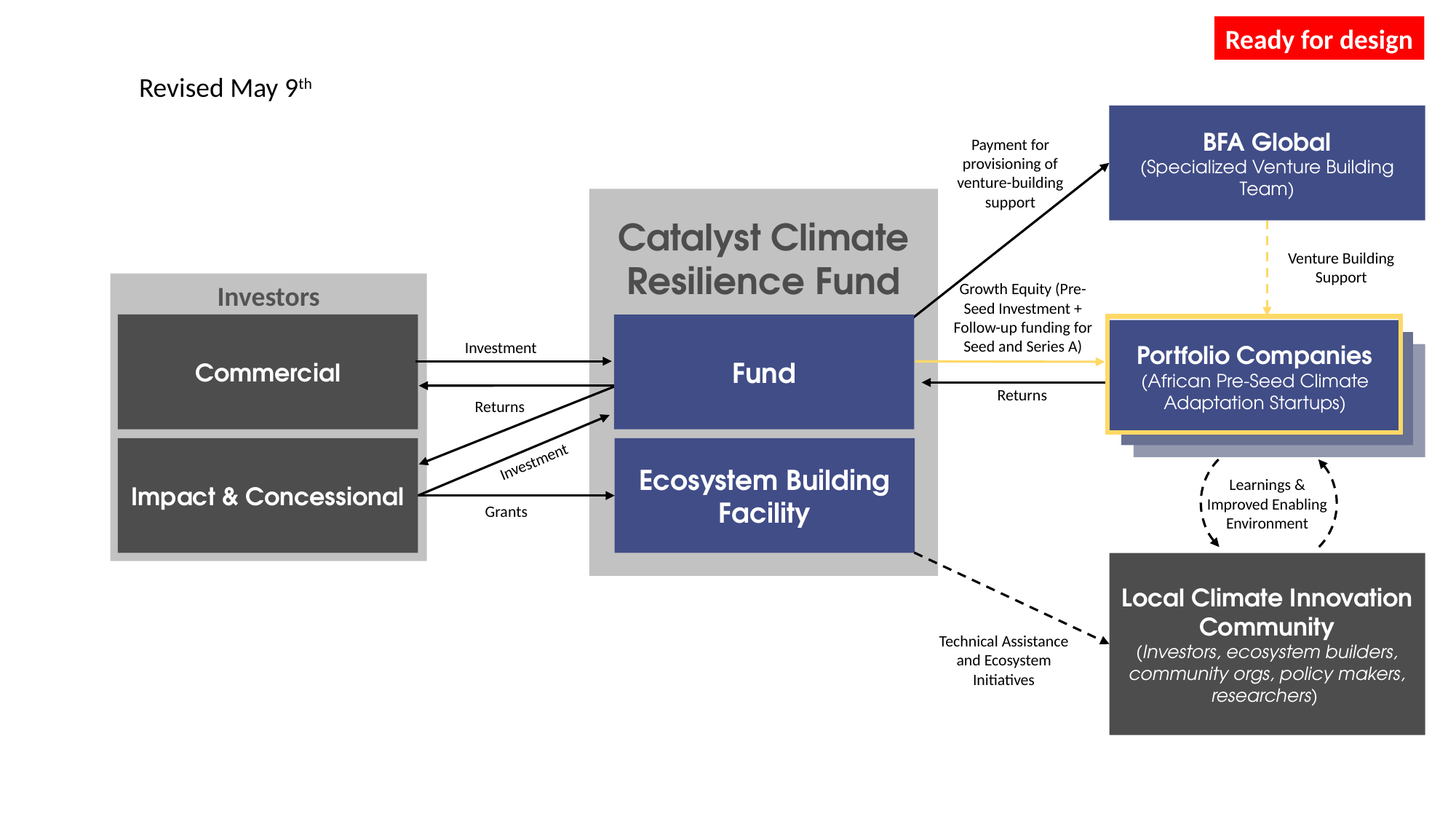

Ready for design
Revised May 9th
BFA Global
(Specialized Venture Building Team)
Payment for provisioning of venture-building support

Catalyst Climate Resilience Fund
Venture Building Support
Investors
Growth Equity (Pre-Seed Investment + Follow-up funding for Seed and Series A)
Commercial
Fund

Portfolio Companies
(African Pre-Seed Climate Adaptation Startups)
Text here
Text here
Investment
Returns
Returns
Impact & Concessional
Ecosystem Building Facility

Investment
Learnings & Improved Enabling Environment
Grants
Local Climate Innovation Community
(Investors, ecosystem builders, community orgs, policy makers, researchers)
Technical Assistance and Ecosystem Initiatives